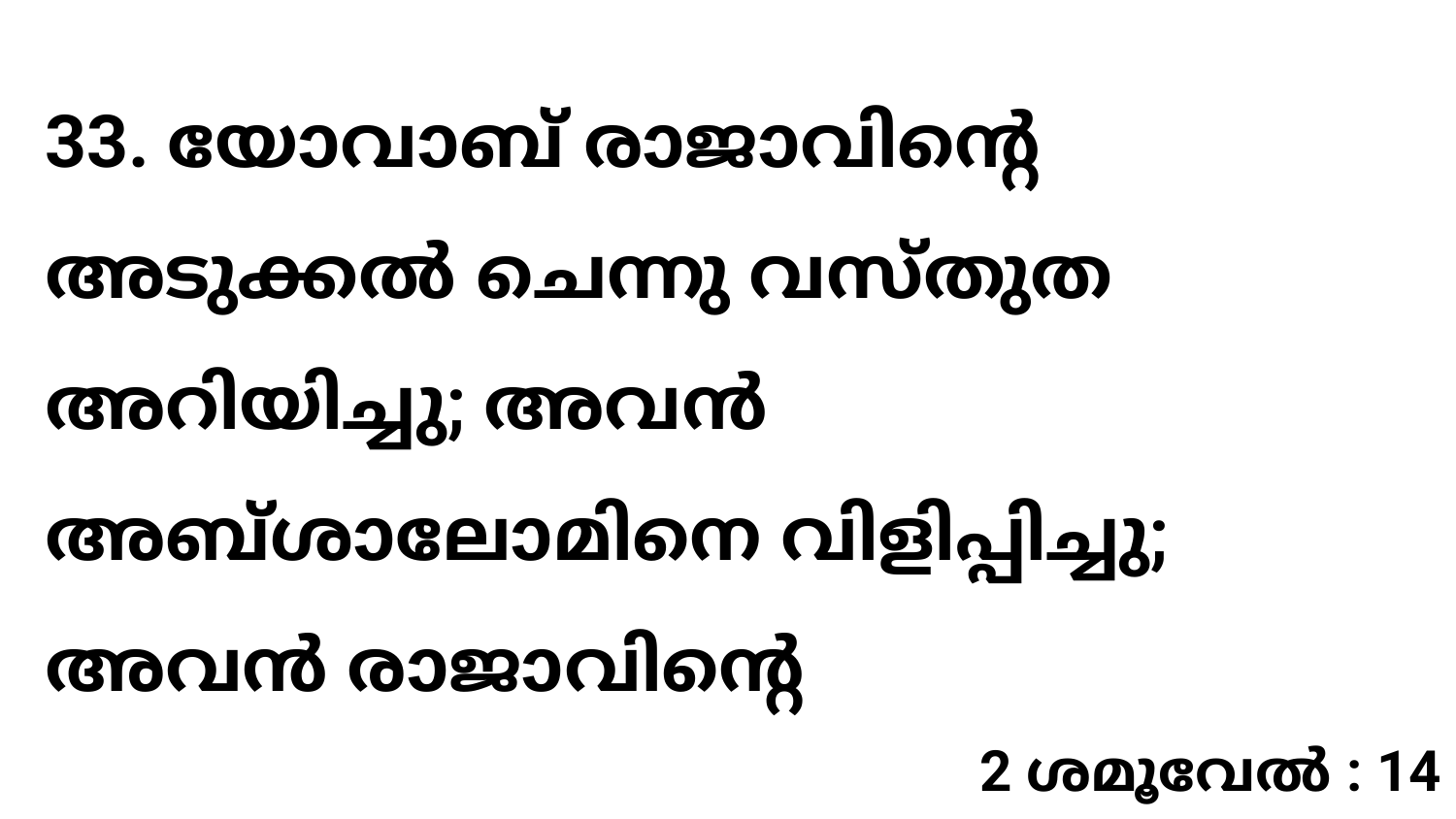

33. യോവാബ് രാജാവിന്റെ അടുക്കൽ ചെന്നു വസ്തുത അറിയിച്ചു; അവൻ അബ്ശാലോമിനെ വിളിപ്പിച്ചു; അവൻ രാജാവിന്റെ
2 ശമൂവേൽ : 14